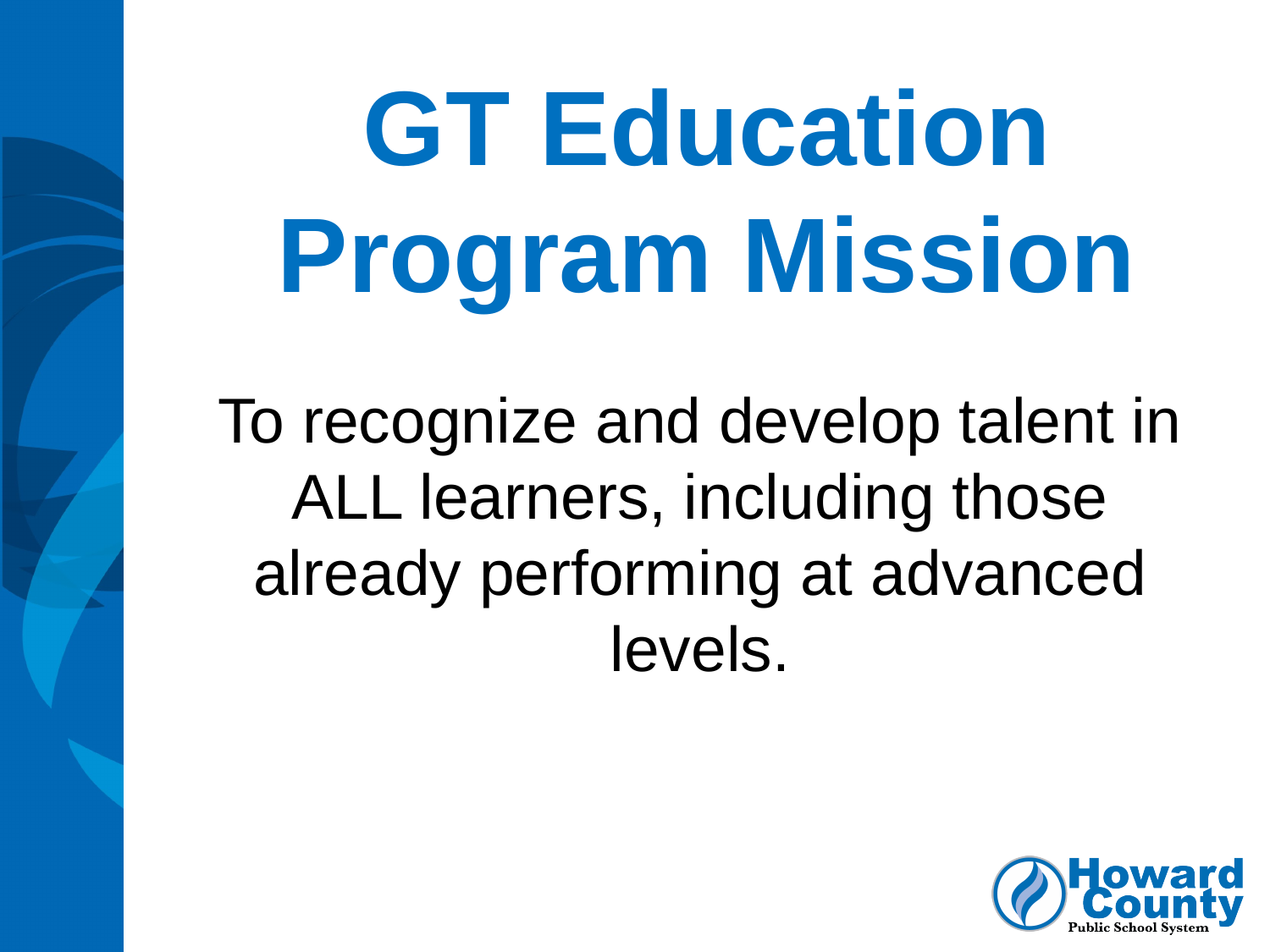

GT Education Program Mission
To recognize and develop talent in ALL learners, including those already performing at advanced levels.